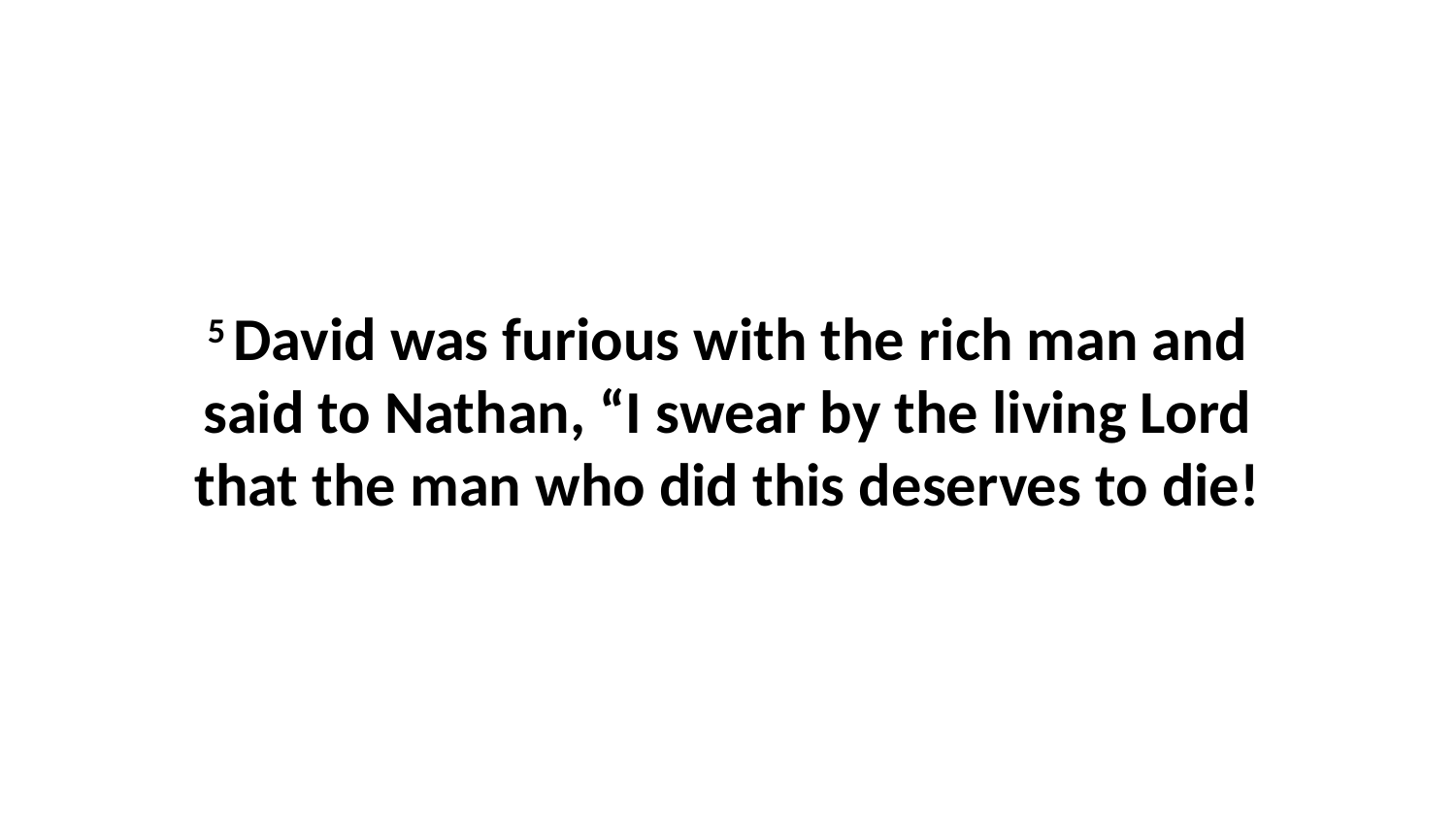

5 David was furious with the rich man and said to Nathan, “I swear by the living Lord that the man who did this deserves to die!